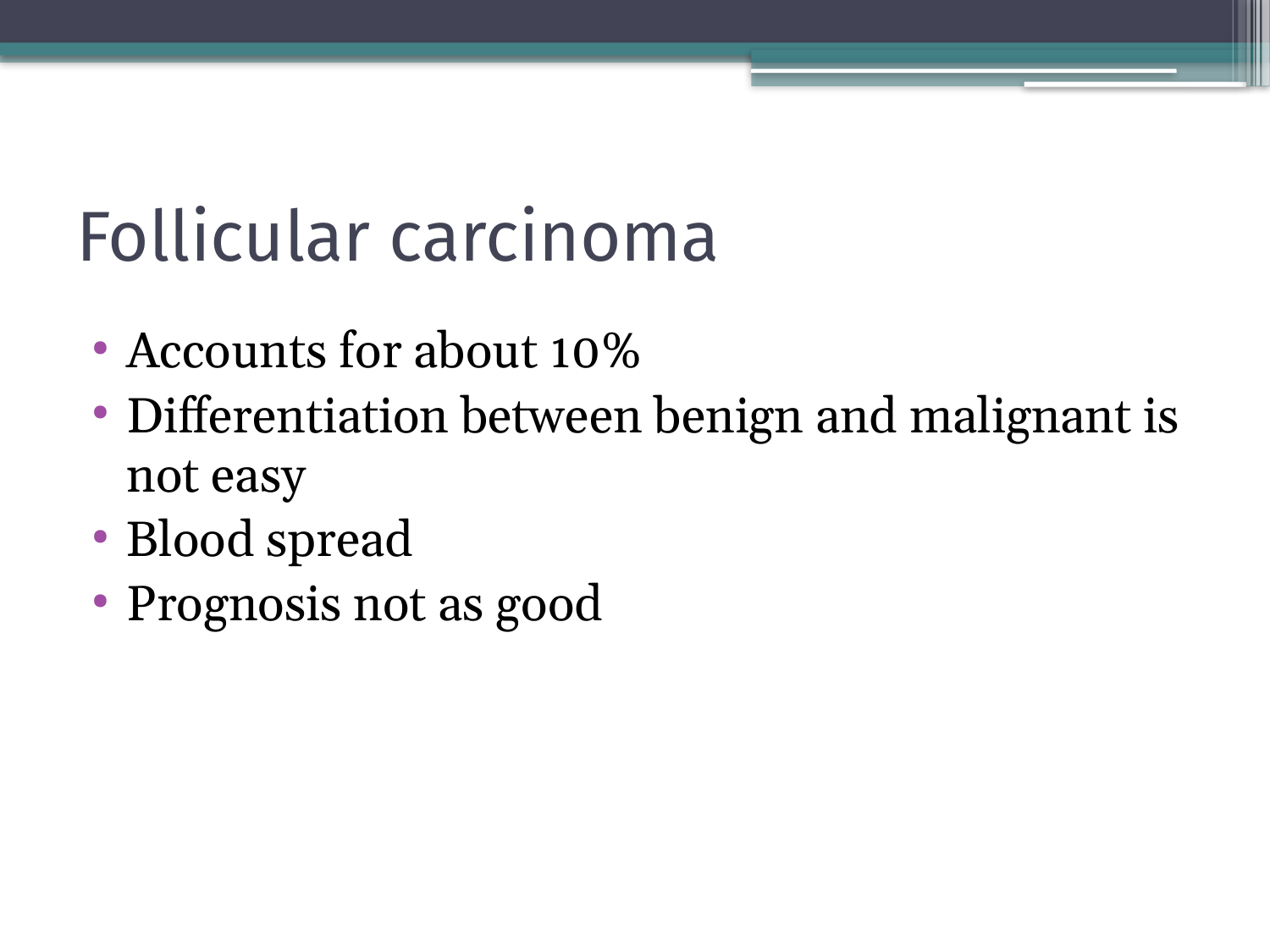

# Follicular carcinoma
Accounts for about 10%
Differentiation between benign and malignant is not easy
Blood spread
Prognosis not as good